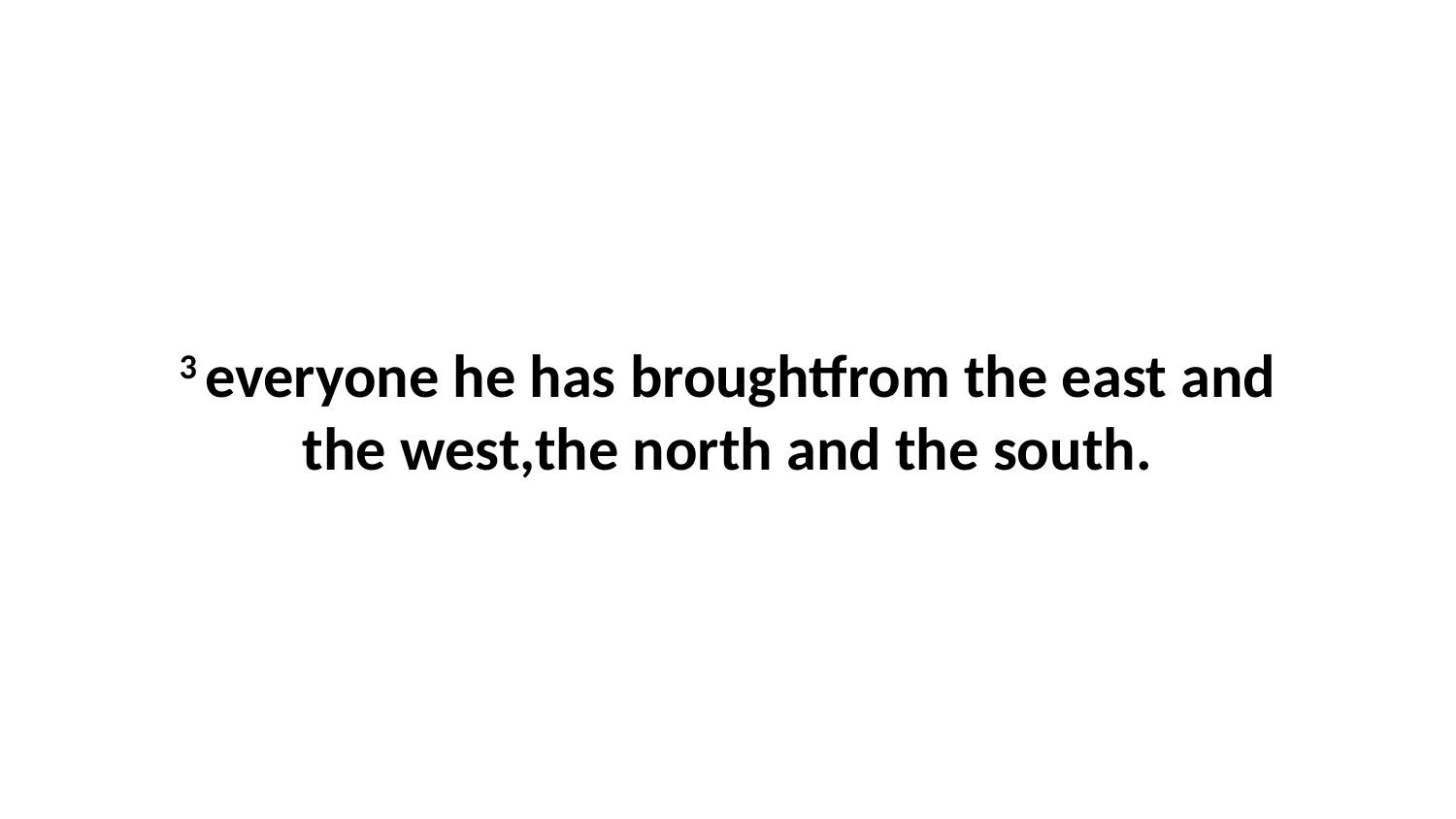

3 everyone he has broughtfrom the east and the west,the north and the south.